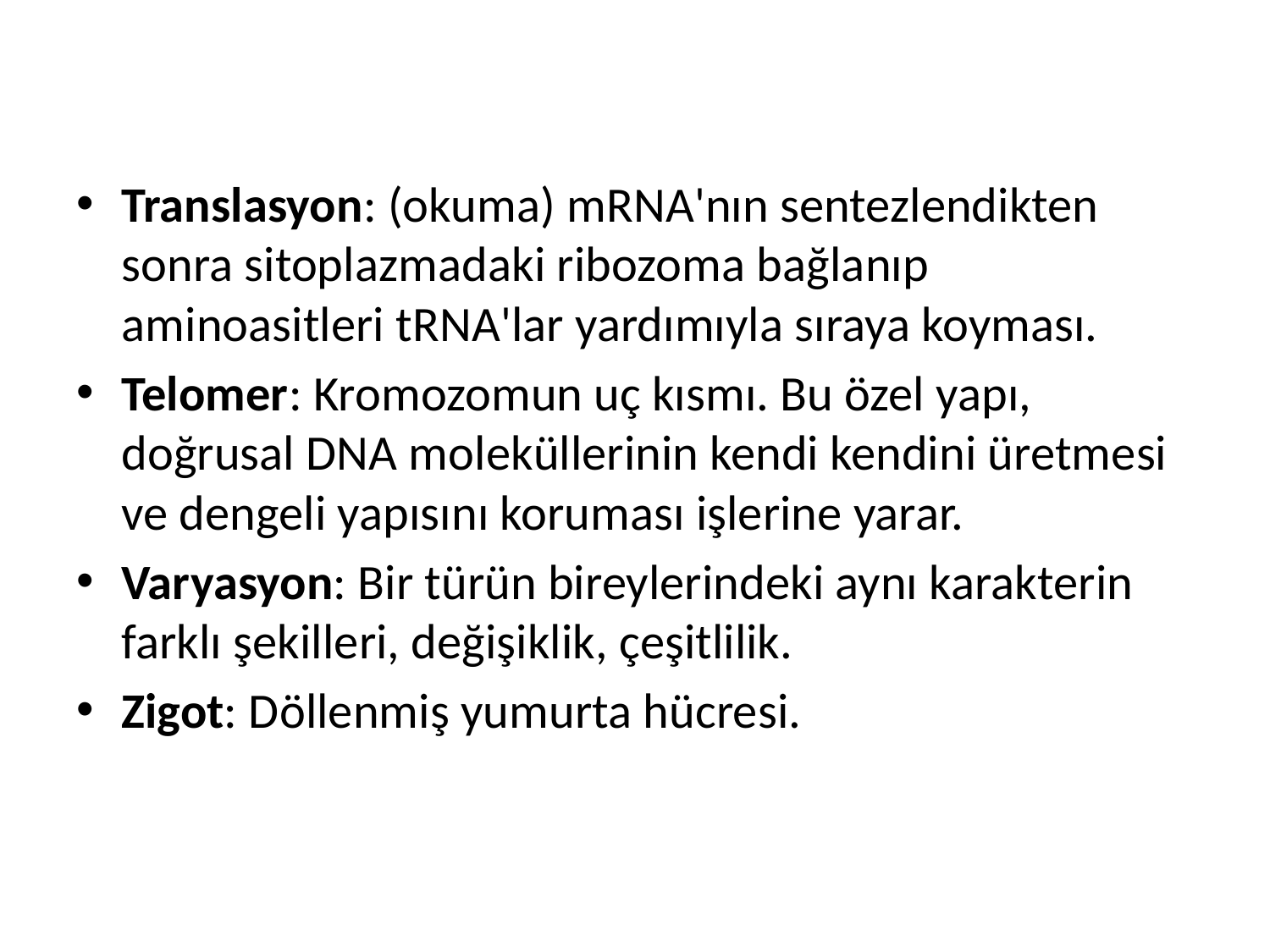

Translasyon: (okuma) mRNA'nın sentezlendikten sonra sitoplazmadaki ribozoma bağlanıp aminoasitleri tRNA'lar yardımıyla sıraya koyması.
Telomer: Kromozomun uç kısmı. Bu özel yapı, doğrusal DNA moleküllerinin kendi kendini üretmesi ve dengeli yapısını koruması işlerine yarar.
Varyasyon: Bir türün bireylerindeki aynı karakterin farklı şekilleri, değişiklik, çeşitlilik.
Zigot: Döllenmiş yumurta hücresi.